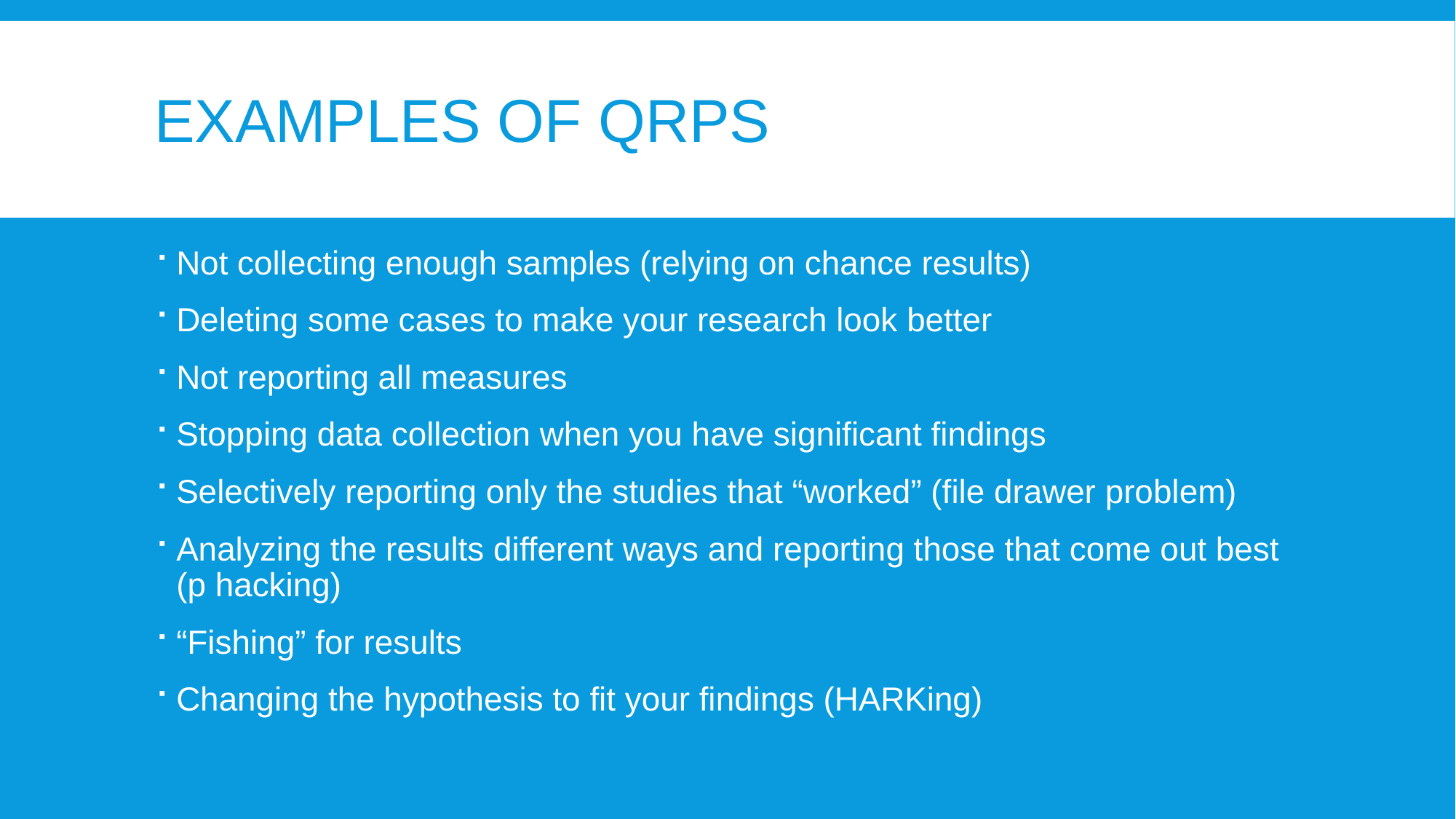

# Examples of QRPs
Not collecting enough samples (relying on chance results)
Deleting some cases to make your research look better
Not reporting all measures
Stopping data collection when you have significant findings
Selectively reporting only the studies that “worked” (file drawer problem)
Analyzing the results different ways and reporting those that come out best (p hacking)
“Fishing” for results
Changing the hypothesis to fit your findings (HARKing)